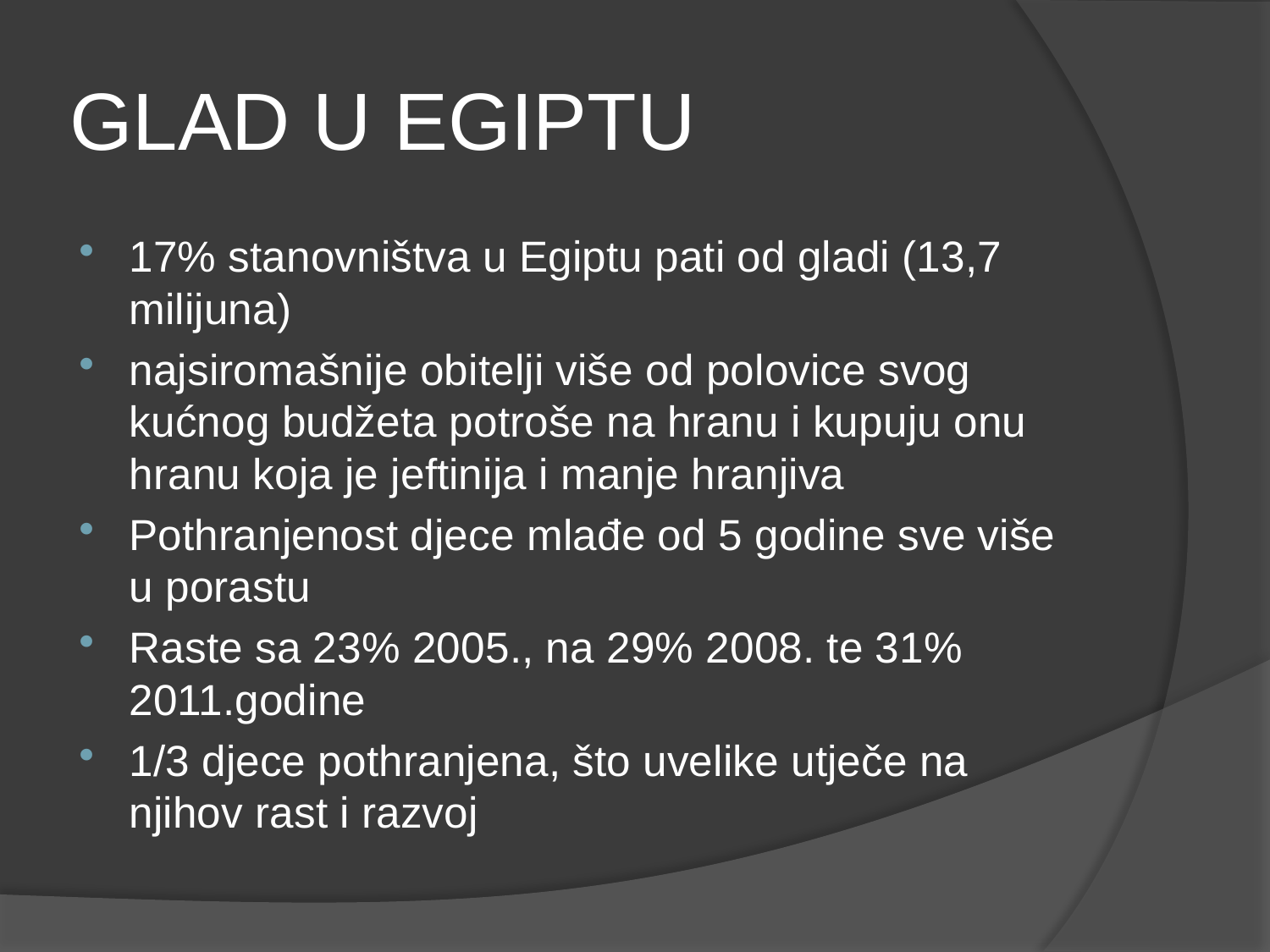

# GLAD U EGIPTU
17% stanovništva u Egiptu pati od gladi (13,7 milijuna)
najsiromašnije obitelji više od polovice svog kućnog budžeta potroše na hranu i kupuju onu hranu koja je jeftinija i manje hranjiva
Pothranjenost djece mlađe od 5 godine sve više u porastu
Raste sa 23% 2005., na 29% 2008. te 31% 2011.godine
1/3 djece pothranjena, što uvelike utječe na njihov rast i razvoj